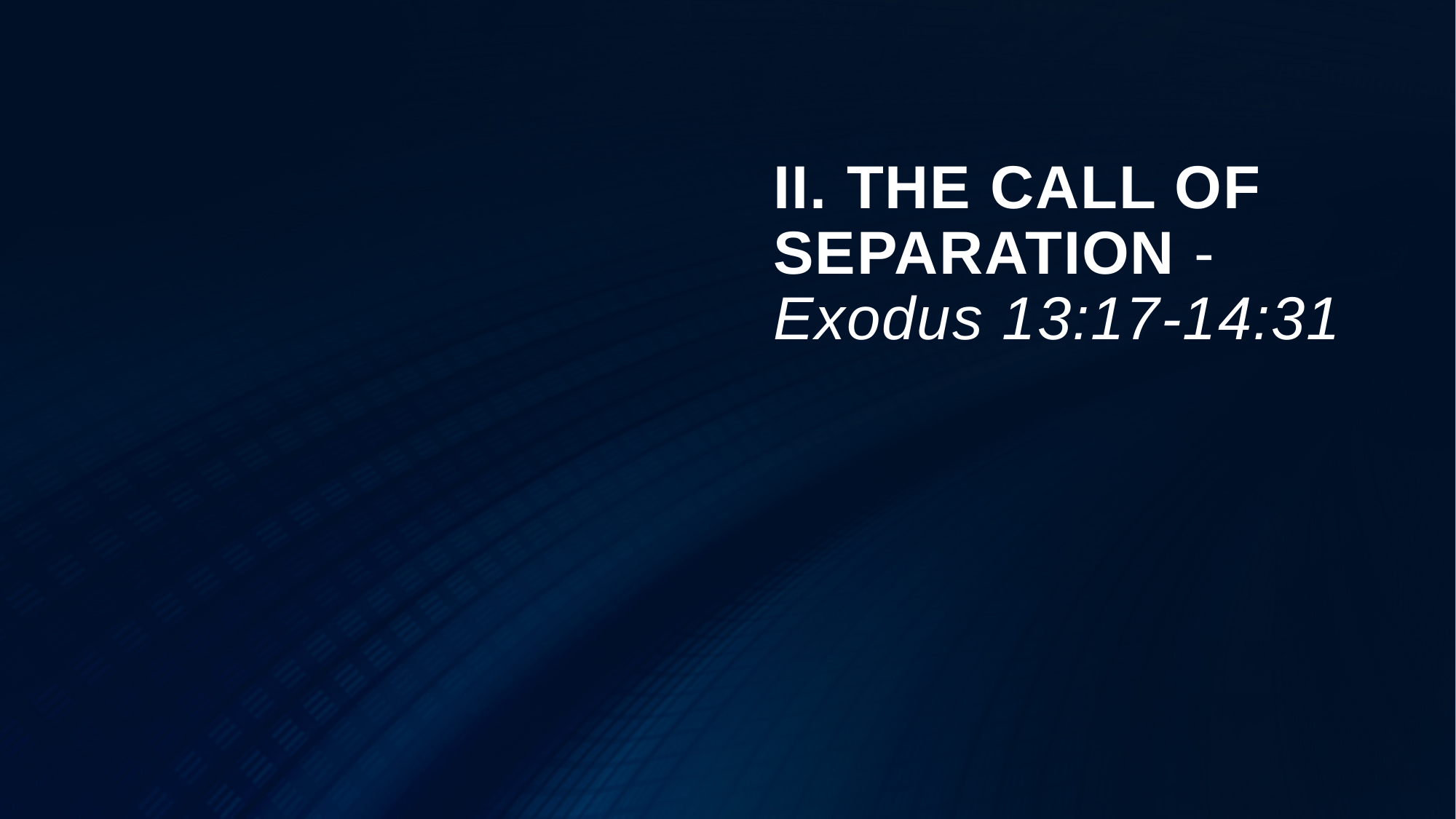

# II. THE CALL OF SEPARATION - Exodus 13:17-14:31